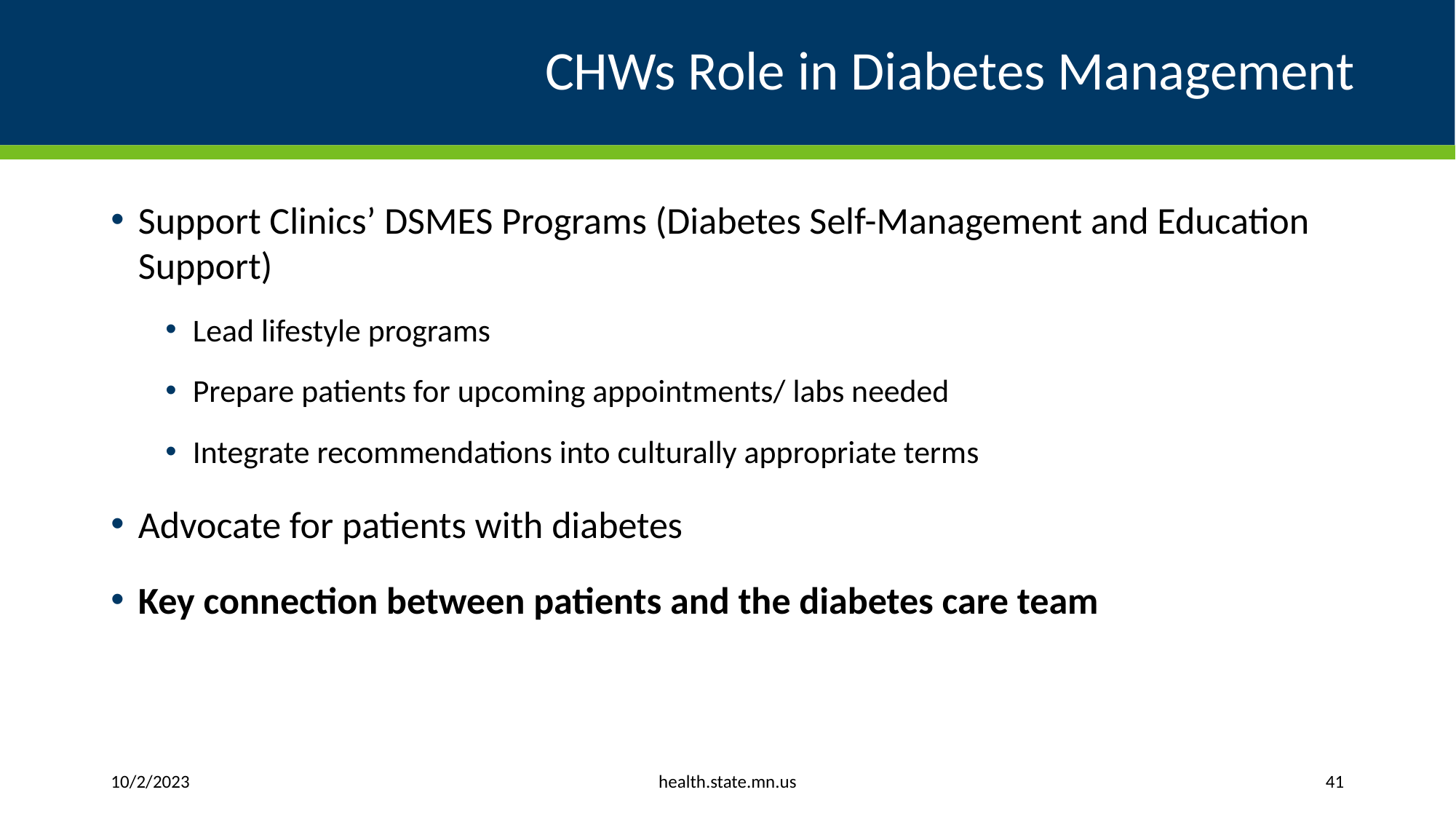

# CHWs Role in Diabetes Management
Support Clinics’ DSMES Programs (Diabetes Self-Management and Education Support)
Lead lifestyle programs
Prepare patients for upcoming appointments/ labs needed
Integrate recommendations into culturally appropriate terms
Advocate for patients with diabetes
Key connection between patients and the diabetes care team

health.state.mn.us
10/2/2023
41